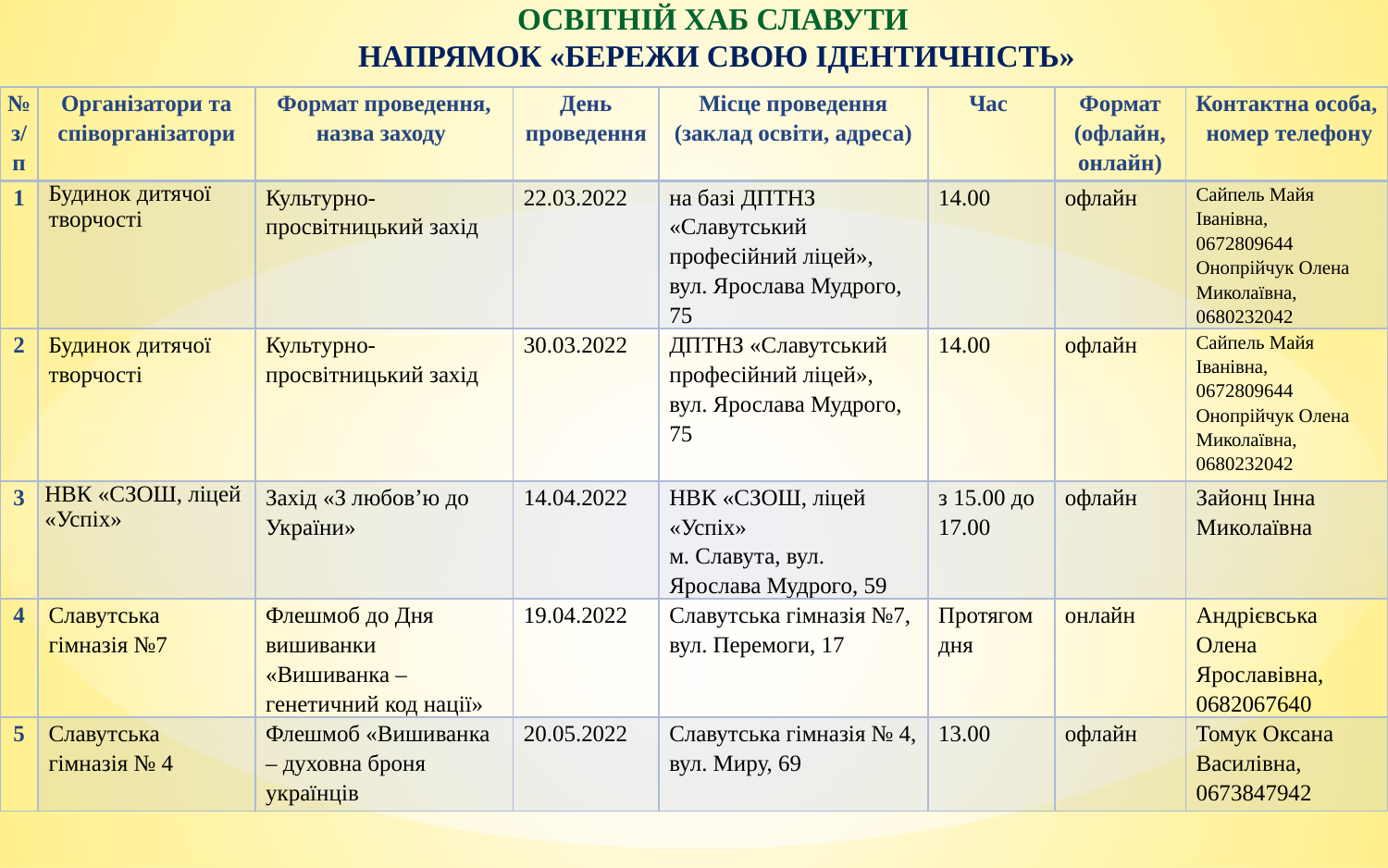

ОСВІТНІЙ ХАБ СЛАВУТИ
 НАПРЯМОК «БЕРЕЖИ СВОЮ ІДЕНТИЧНІСТЬ»
| № з/п | Організатори та співорганізатори | Формат проведення, назва заходу | День проведення | Місце проведення (заклад освіти, адреса) | Час | Формат (офлайн, онлайн) | Контактна особа, номер телефону |
| --- | --- | --- | --- | --- | --- | --- | --- |
| 1 | Будинок дитячої творчості | Культурно-просвітницький захід | 22.03.2022 | на базі ДПТНЗ «Славутський професійний ліцей», вул. Ярослава Мудрого, 75 | 14.00 | офлайн | Сайпель Майя Іванівна, 0672809644 Онопрійчук Олена Миколаївна, 0680232042 |
| 2 | Будинок дитячої творчості | Культурно-просвітницький захід | 30.03.2022 | ДПТНЗ «Славутський професійний ліцей», вул. Ярослава Мудрого, 75 | 14.00 | офлайн | Сайпель Майя Іванівна, 0672809644 Онопрійчук Олена Миколаївна, 0680232042 |
| 3 | НВК «СЗОШ, ліцей «Успіх» | Захід «З любов’ю до України» | 14.04.2022 | НВК «СЗОШ, ліцей «Успіх» м. Славута, вул. Ярослава Мудрого, 59 | з 15.00 до 17.00 | офлайн | Зайонц Інна Миколаївна |
| 4 | Славутська гімназія №7 | Флешмоб до Дня вишиванки «Вишиванка – генетичний код нації» | 19.04.2022 | Славутська гімназія №7, вул. Перемоги, 17 | Протягом дня | онлайн | Андрієвська Олена Ярославівна, 0682067640 |
| 5 | Славутська гімназія № 4 | Флешмоб «Вишиванка – духовна броня українців | 20.05.2022 | Славутська гімназія № 4, вул. Миру, 69 | 13.00 | офлайн | Томук Оксана Василівна, 0673847942 |